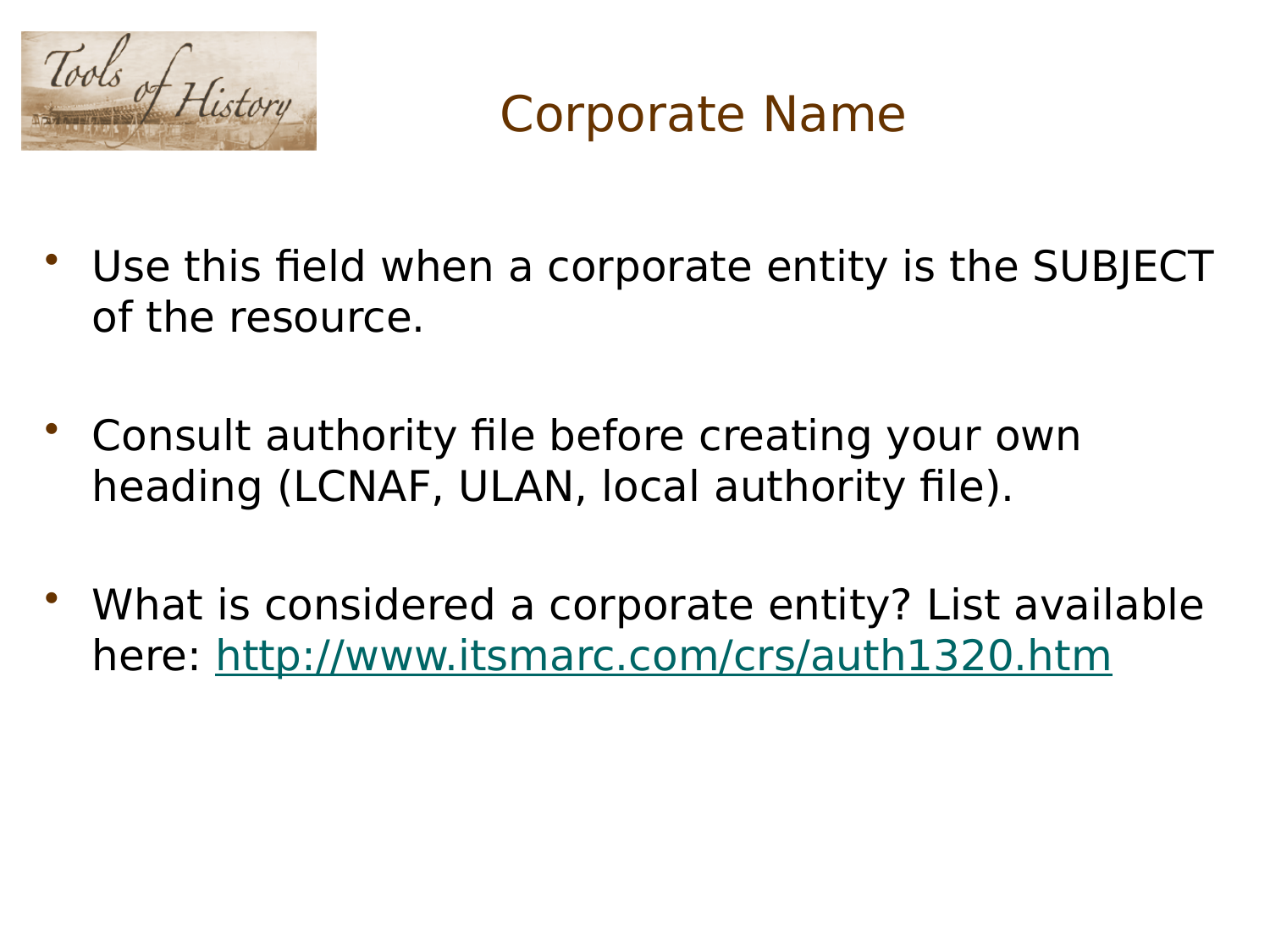

# Corporate Name
Use this field when a corporate entity is the SUBJECT of the resource.

Consult authority file before creating your own heading (LCNAF, ULAN, local authority file).

What is considered a corporate entity? List available here: http://www.itsmarc.com/crs/auth1320.htm